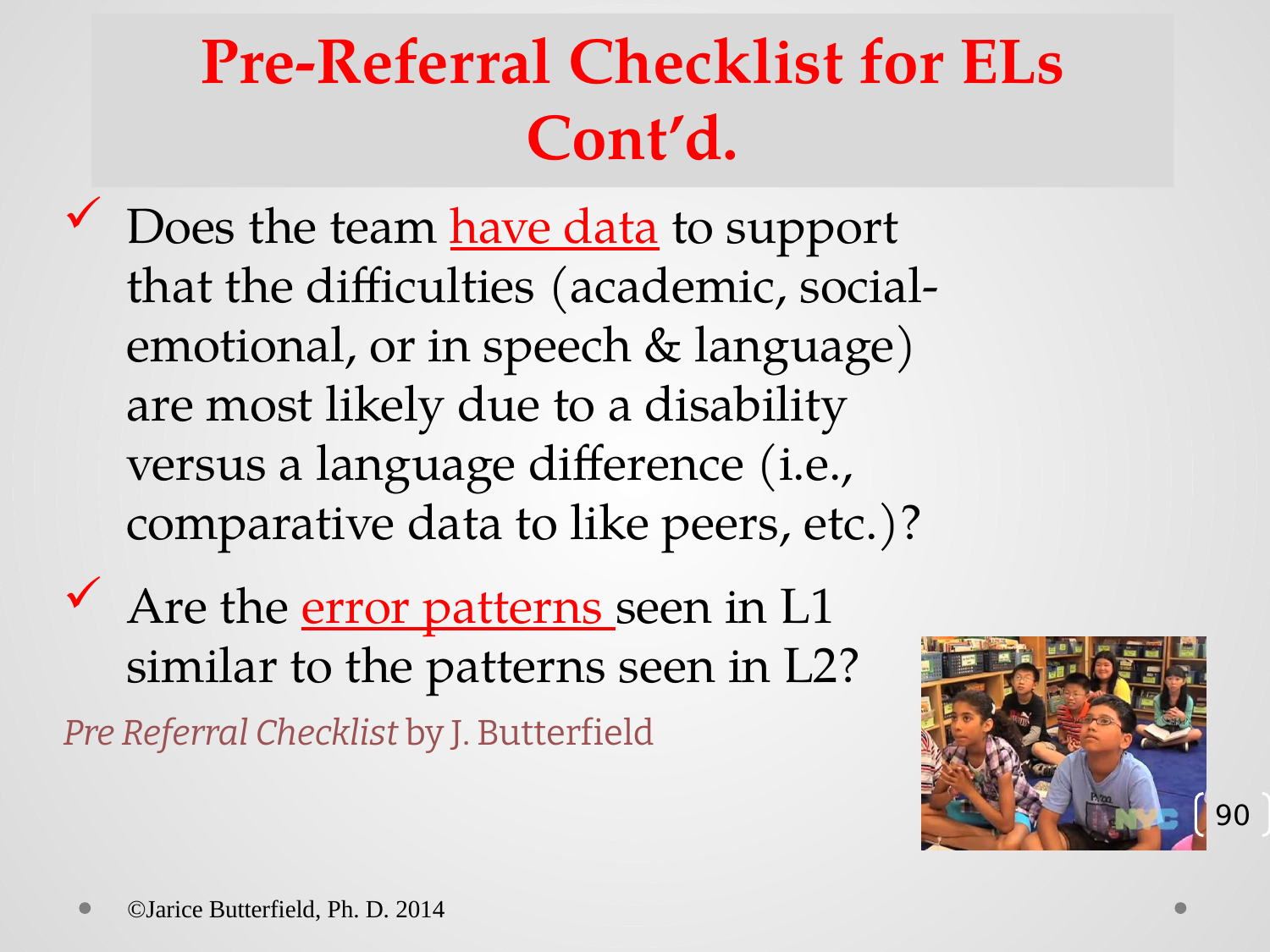

# Pre-Referral Checklist for ELs Cont’d.
Does the team have data to support that the difficulties (academic, social-emotional, or in speech & language) are most likely due to a disability versus a language difference (i.e., comparative data to like peers, etc.)?
Are the error patterns seen in L1 similar to the patterns seen in L2?
Pre Referral Checklist by J. Butterfield

90
©Jarice Butterfield, Ph. D. 2014